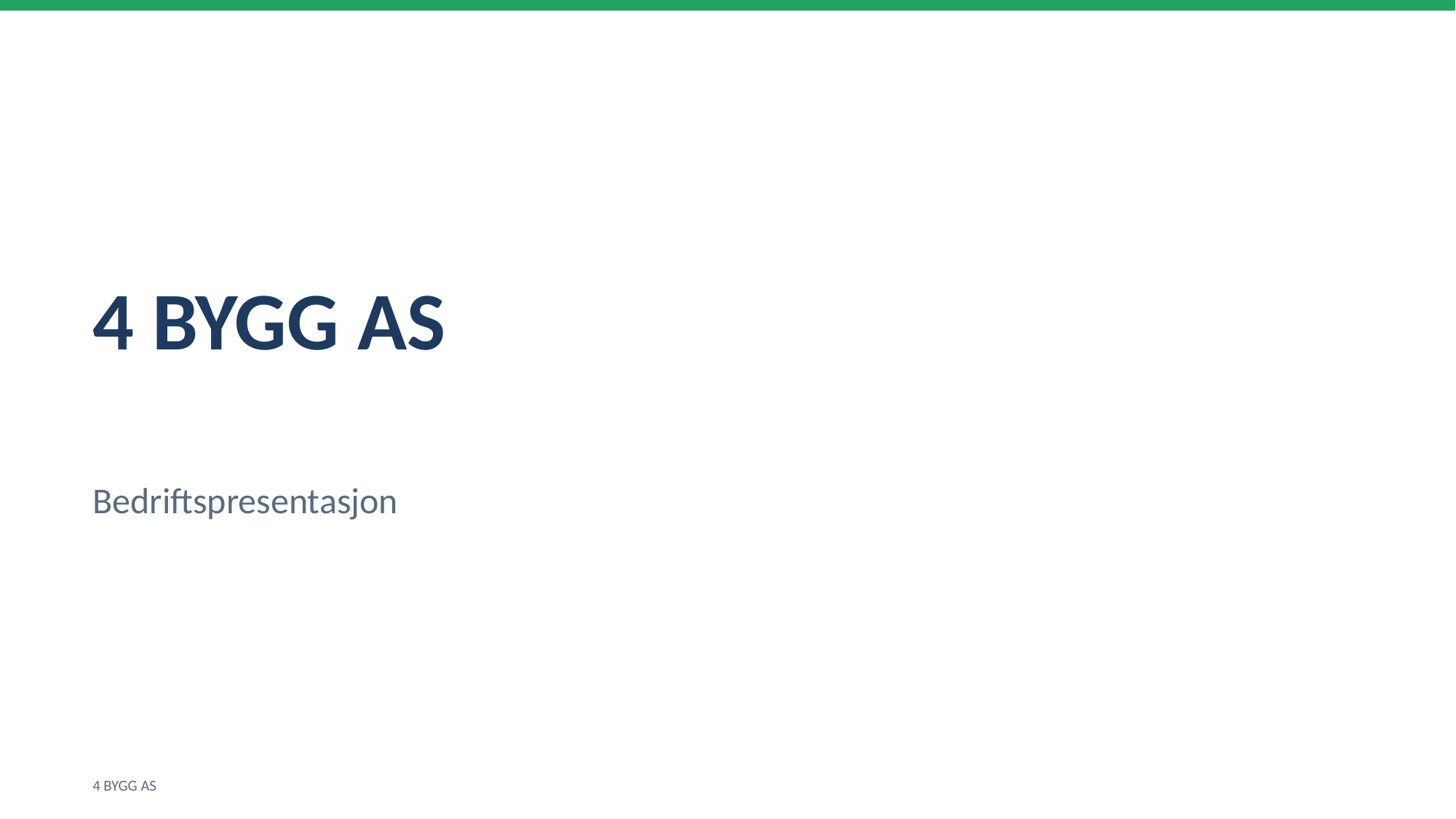

4 BYGG AS
Bedriftspresentasjon
4 BYGG AS